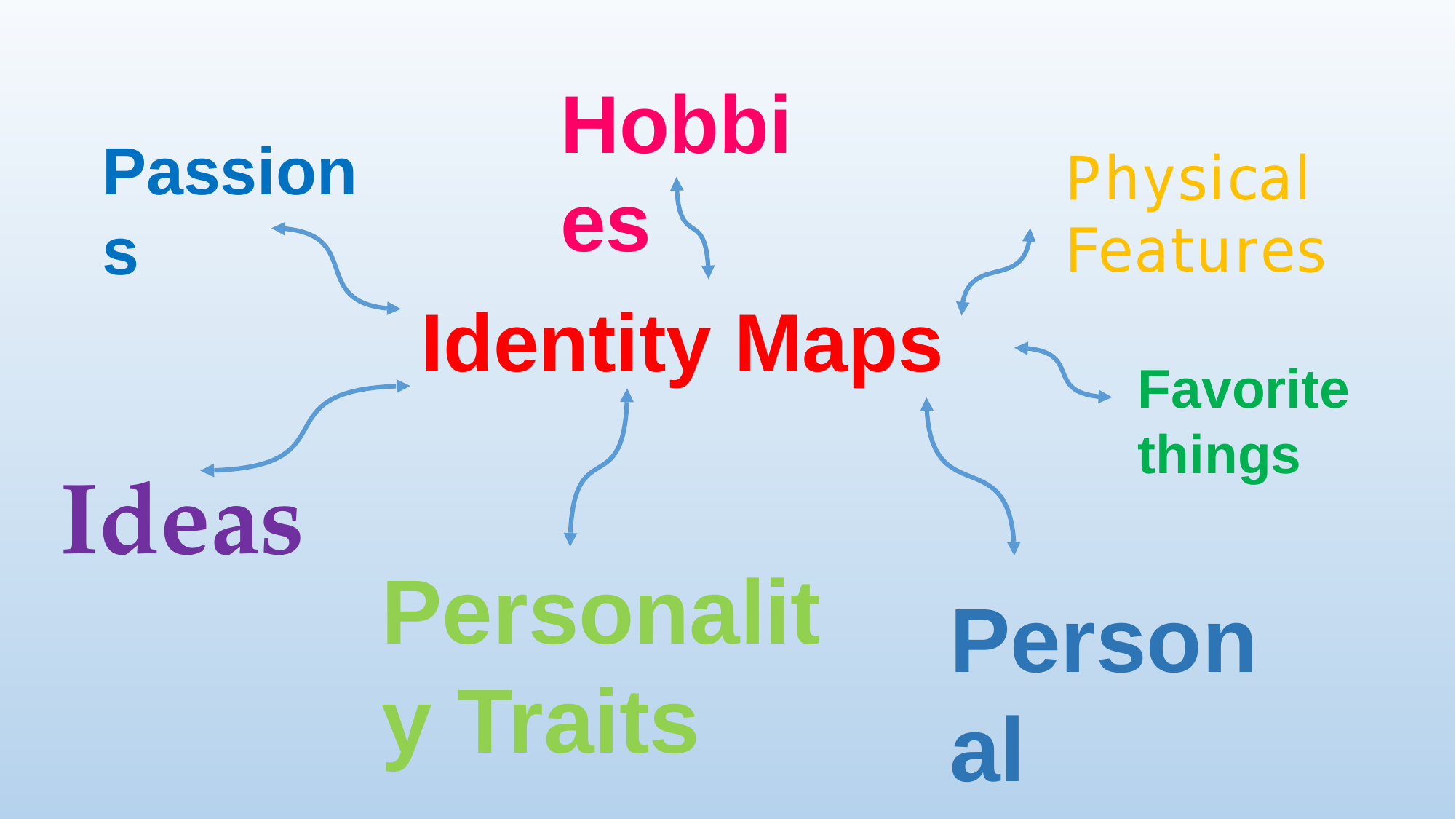

Hobbies
Passions
Physical Features

Identity Maps

Favorite things
Ideas
Personality Traits

Personal History